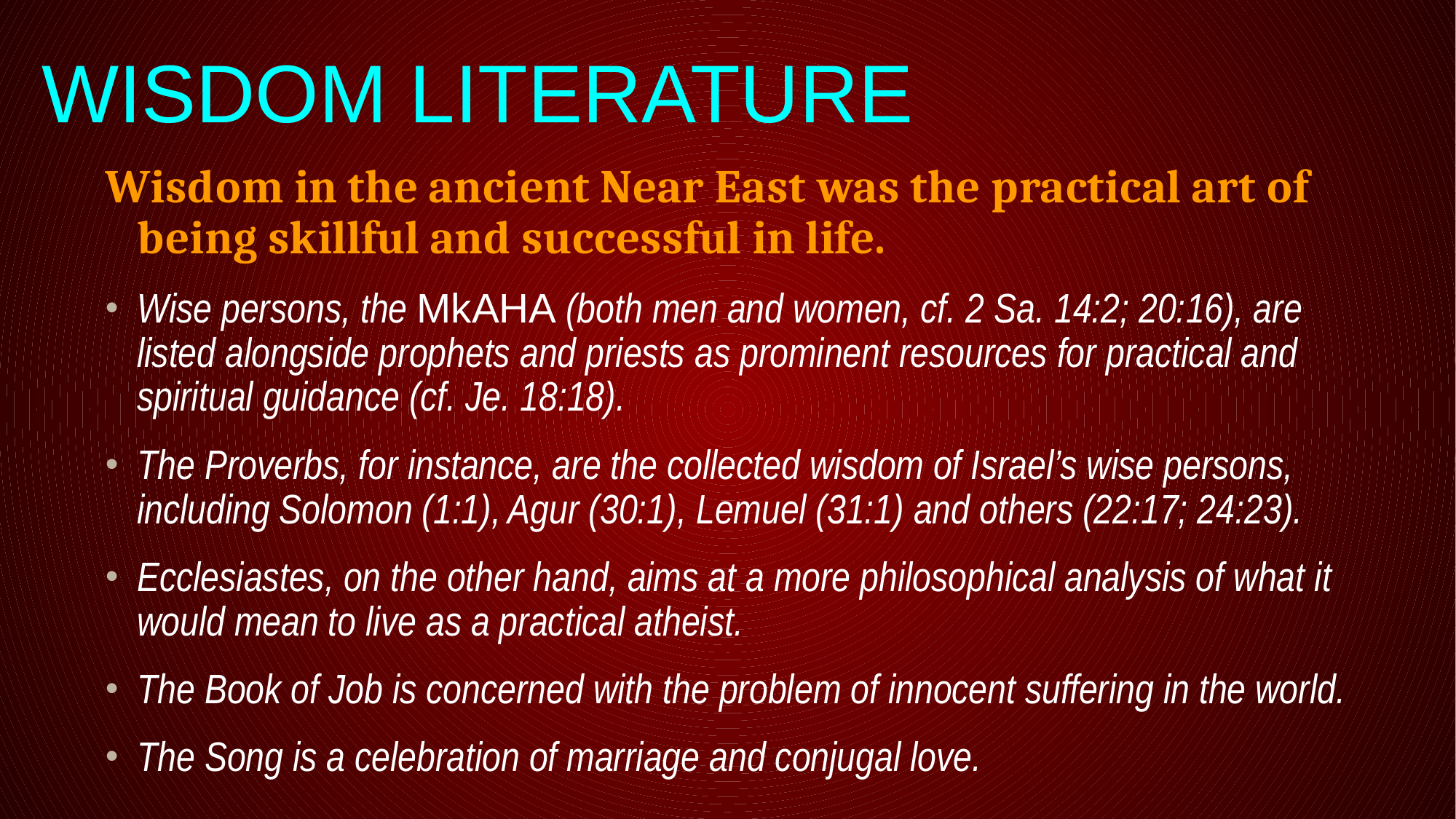

# WISDOM LITERATURE
Wisdom in the ancient Near East was the practical art of being skillful and successful in life.
Wise persons, the MkAHA (both men and women, cf. 2 Sa. 14:2; 20:16), are listed alongside prophets and priests as prominent resources for practical and spiritual guidance (cf. Je. 18:18).
The Proverbs, for instance, are the collected wisdom of Israel’s wise persons, including Solomon (1:1), Agur (30:1), Lemuel (31:1) and others (22:17; 24:23).
Ecclesiastes, on the other hand, aims at a more philosophical analysis of what it would mean to live as a practical atheist.
The Book of Job is concerned with the problem of innocent suffering in the world.
The Song is a celebration of marriage and conjugal love.